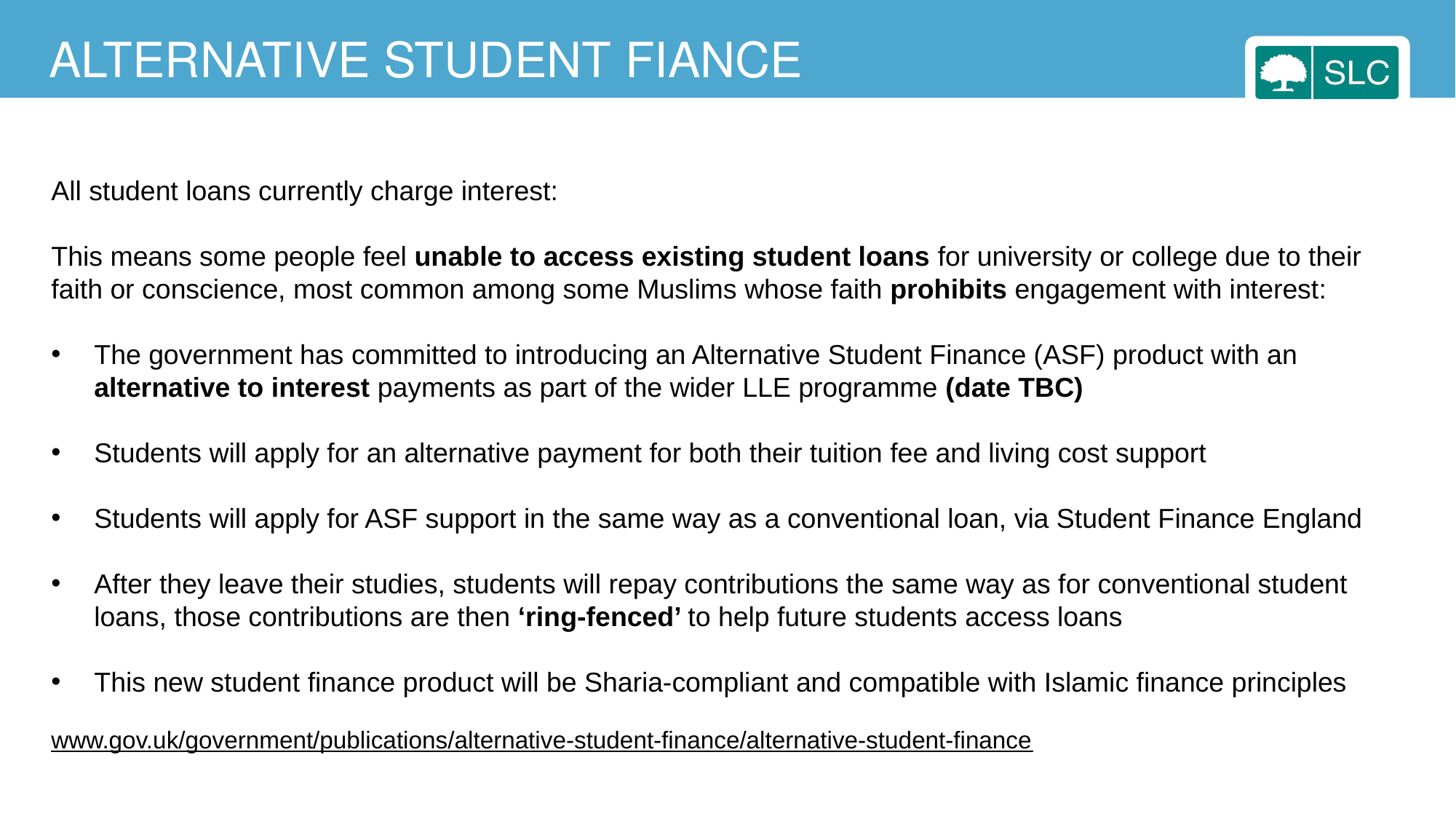

ALTERNATIVE STUDENT FIANCE
All student loans currently charge interest:

This means some people feel unable to access existing student loans for university or college due to their
faith or conscience, most common among some Muslims whose faith prohibits engagement with interest:

The government has committed to introducing an Alternative Student Finance (ASF) product with an alternative to interest payments as part of the wider LLE programme (date TBC)

Students will apply for an alternative payment for both their tuition fee and living cost support

Students will apply for ASF support in the same way as a conventional loan, via Student Finance England

After they leave their studies, students will repay contributions the same way as for conventional student  loans, those contributions are then ‘ring-fenced’ to help future students access loans

This new student finance product will be Sharia-compliant and compatible with Islamic finance principles
www.gov.uk/government/publications/alternative-student-finance/alternative-student-finance